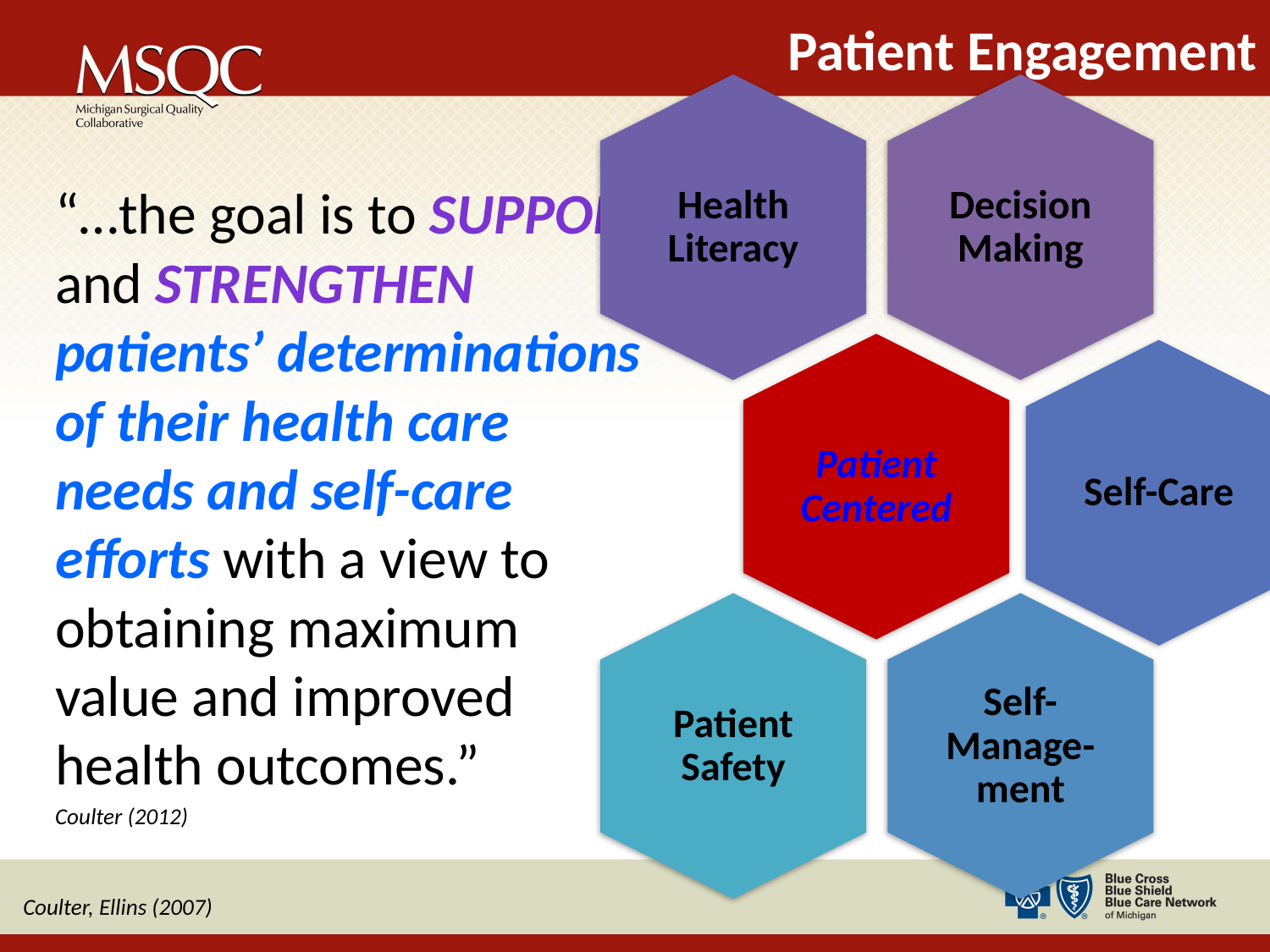

# Patient Engagement
Decision Making

Health Literacy
Patient Centered

Self-Care
Self-Manage-ment

Patient Safety

“…the goal is to support and strengthen patients’ determinations of their health care needs and self-care efforts with a view to obtaining maximum value and improved health outcomes.”
Coulter (2012)
Coulter, Ellins (2007)